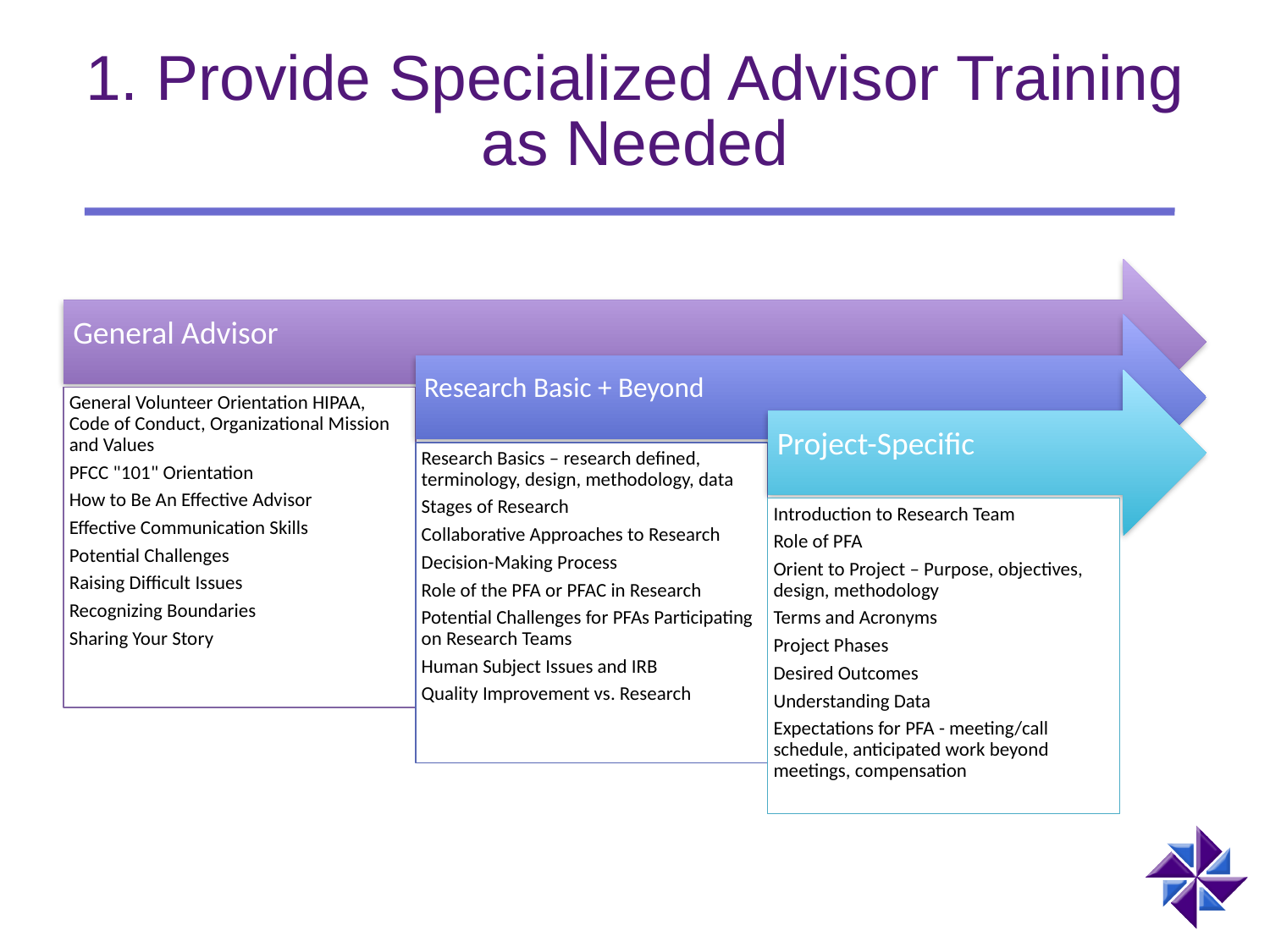

# 1. Provide Specialized Advisor Training as Needed

General Advisor
General Volunteer Orientation HIPAA, Code of Conduct, Organizational Mission and Values
PFCC "101" Orientation
How to Be An Effective Advisor
Effective Communication Skills
Potential Challenges
Raising Difficult Issues
Recognizing Boundaries
Sharing Your Story
Research Basic + Beyond
Research Basics – research defined, terminology, design, methodology, data
Stages of Research
Collaborative Approaches to Research
Decision-Making Process
Role of the PFA or PFAC in Research
Potential Challenges for PFAs Participating on Research Teams
Human Subject Issues and IRB
Quality Improvement vs. Research
Project-Specific
Introduction to Research Team
Role of PFA
Orient to Project – Purpose, objectives, design, methodology
Terms and Acronyms
Project Phases
Desired Outcomes
Understanding Data
Expectations for PFA - meeting/call schedule, anticipated work beyond meetings, compensation